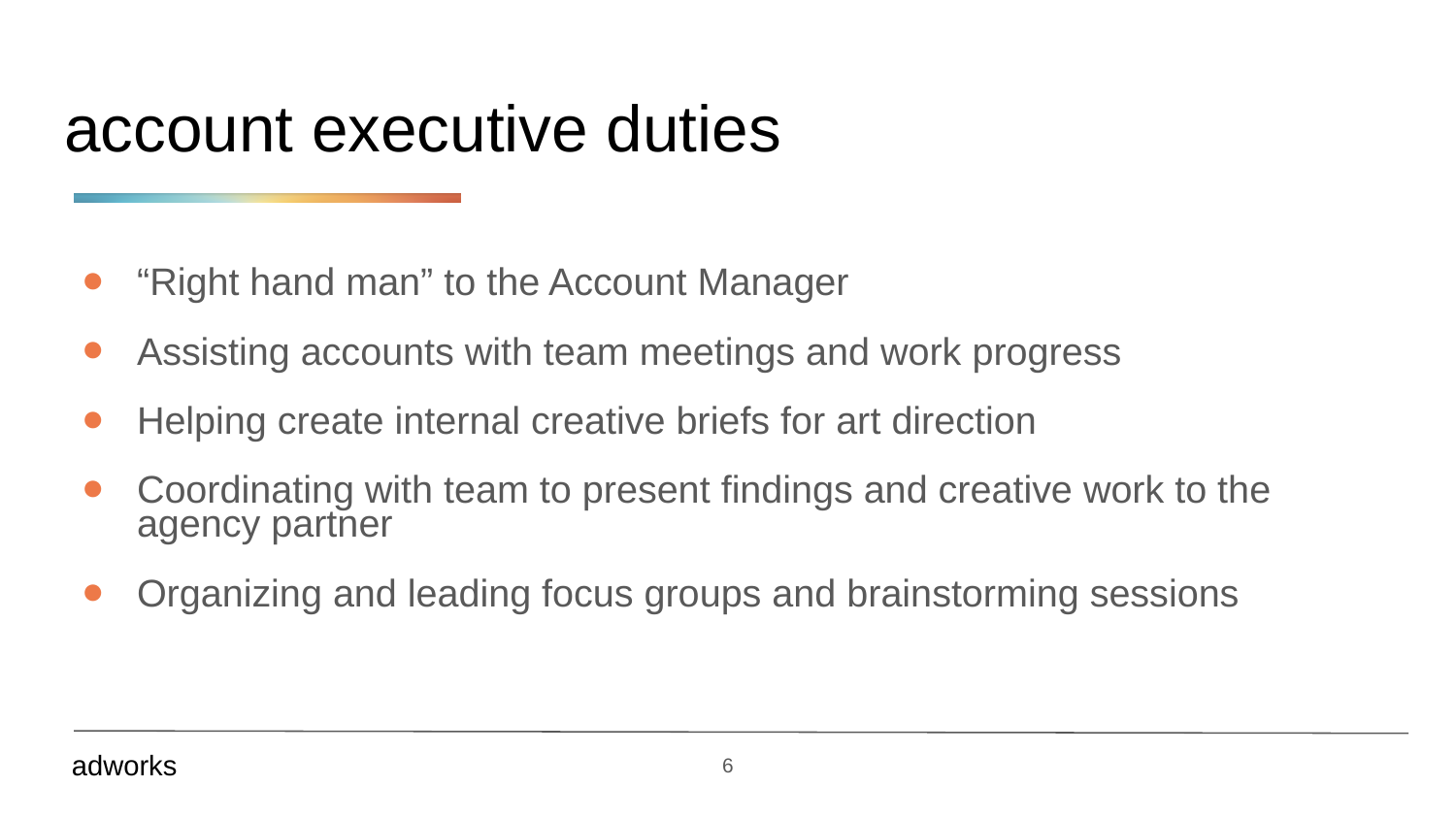

# account executive duties

“Right hand man” to the Account Manager

Assisting accounts with team meetings and work progress

Helping create internal creative briefs for art direction

Coordinating with team to present findings and creative work to the agency partner

Organizing and leading focus groups and brainstorming sessions

6